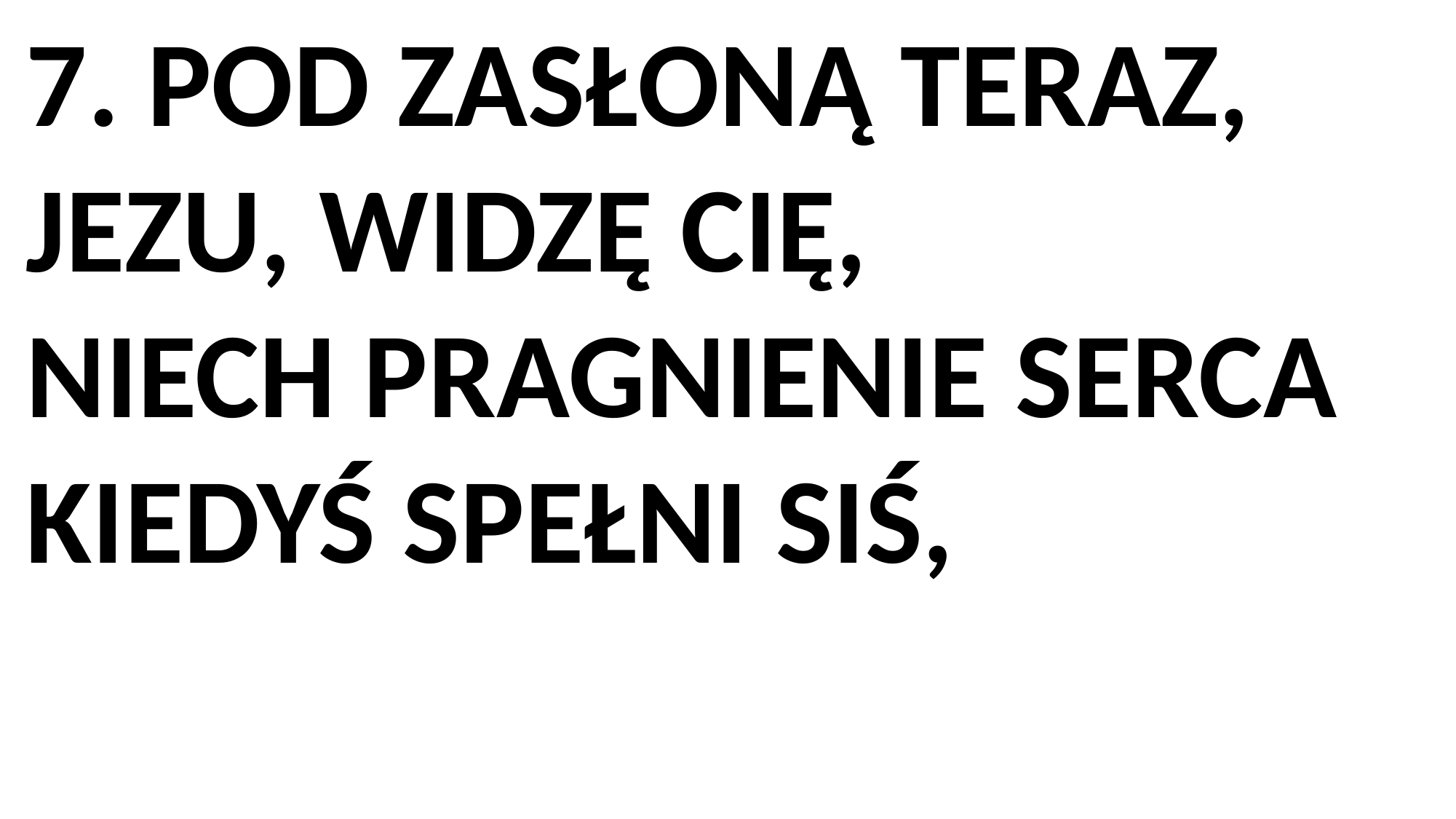

7. POD ZASŁONĄ TERAZ, JEZU, WIDZĘ CIĘ,
NIECH PRAGNIENIE SERCA KIEDYŚ SPEŁNI SIŚ,